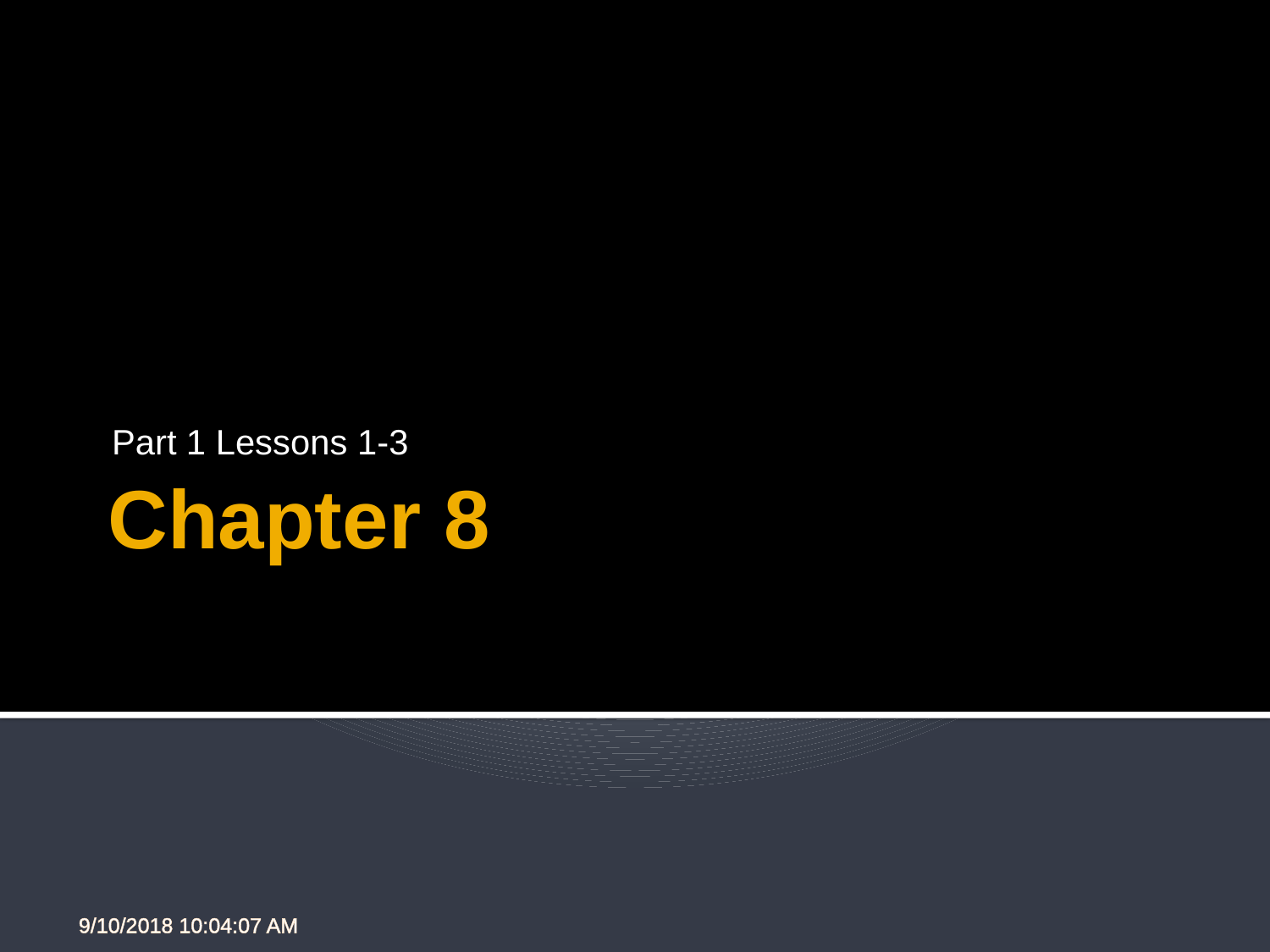

Part 1 Lessons 1-3
# Chapter 8
9/10/2018 10:04:07 AM